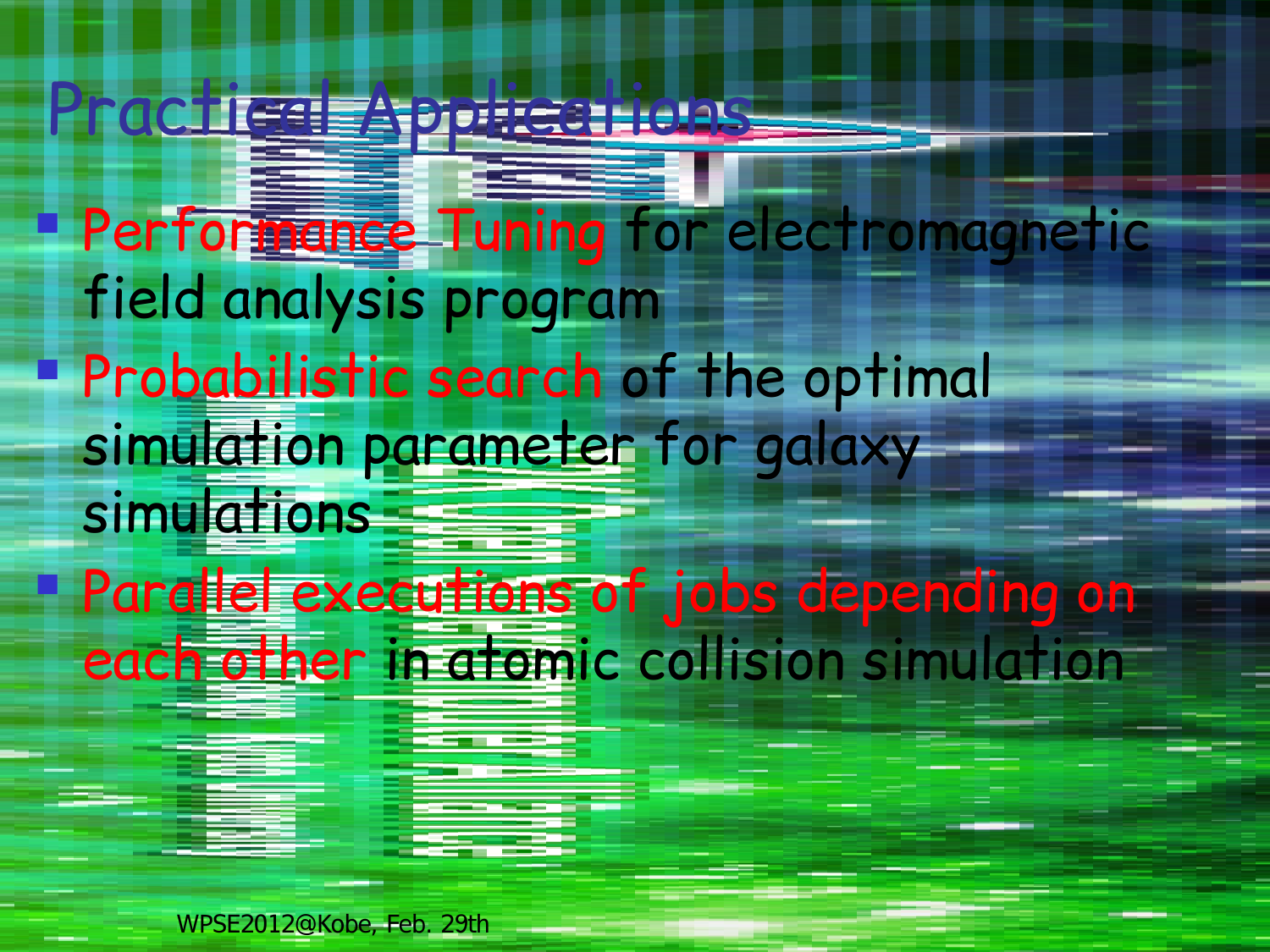

# Practical Applications
Performance Tuning for electromagnetic field analysis program
Probabilistic search of the optimal simulation parameter for galaxy simulations
Parallel executions of jobs depending on each other in atomic collision simulation
WPSE2012@Kobe, Feb. 29th